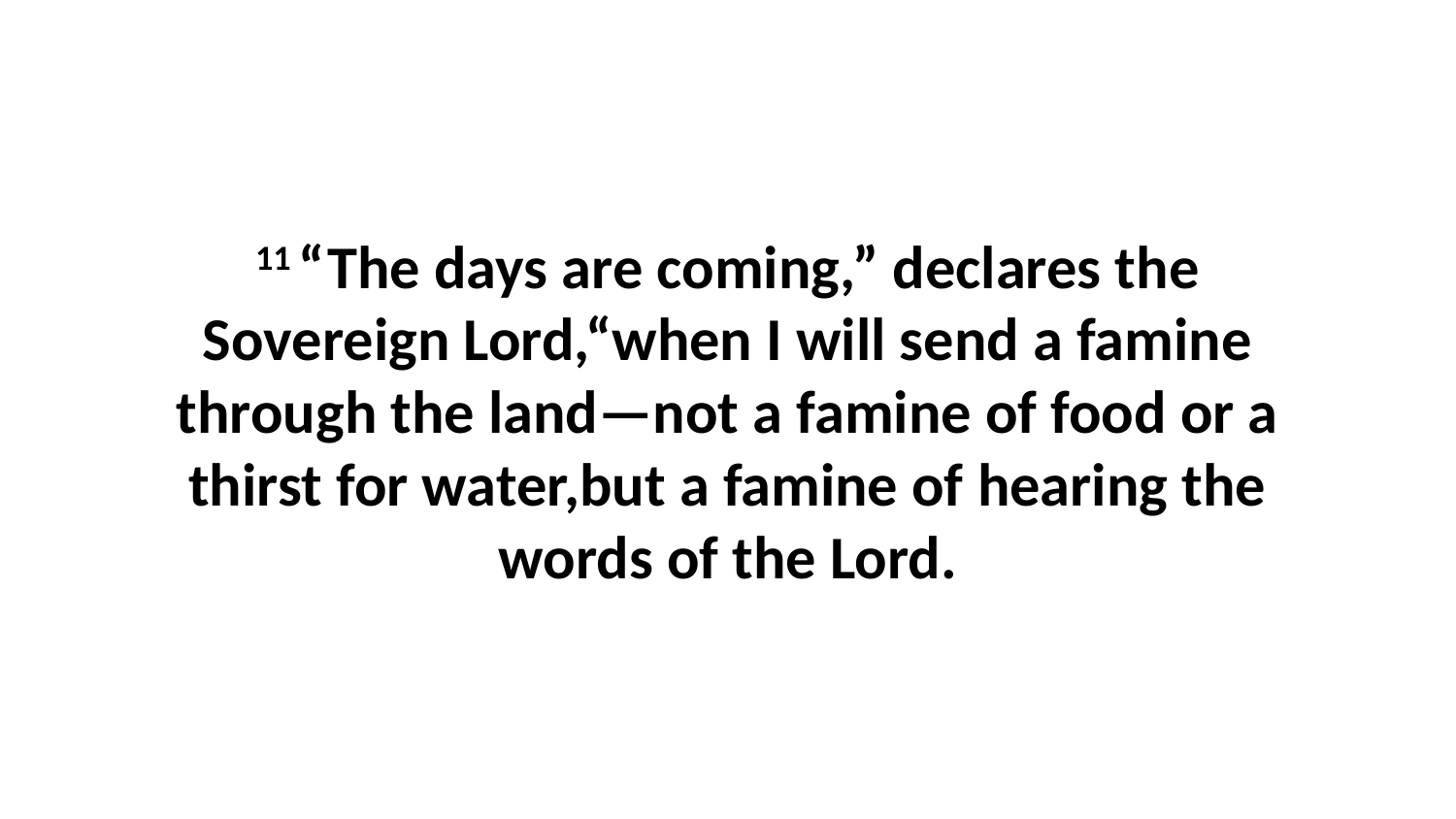

11 “The days are coming,” declares the Sovereign Lord,“when I will send a famine through the land—not a famine of food or a thirst for water,but a famine of hearing the words of the Lord.